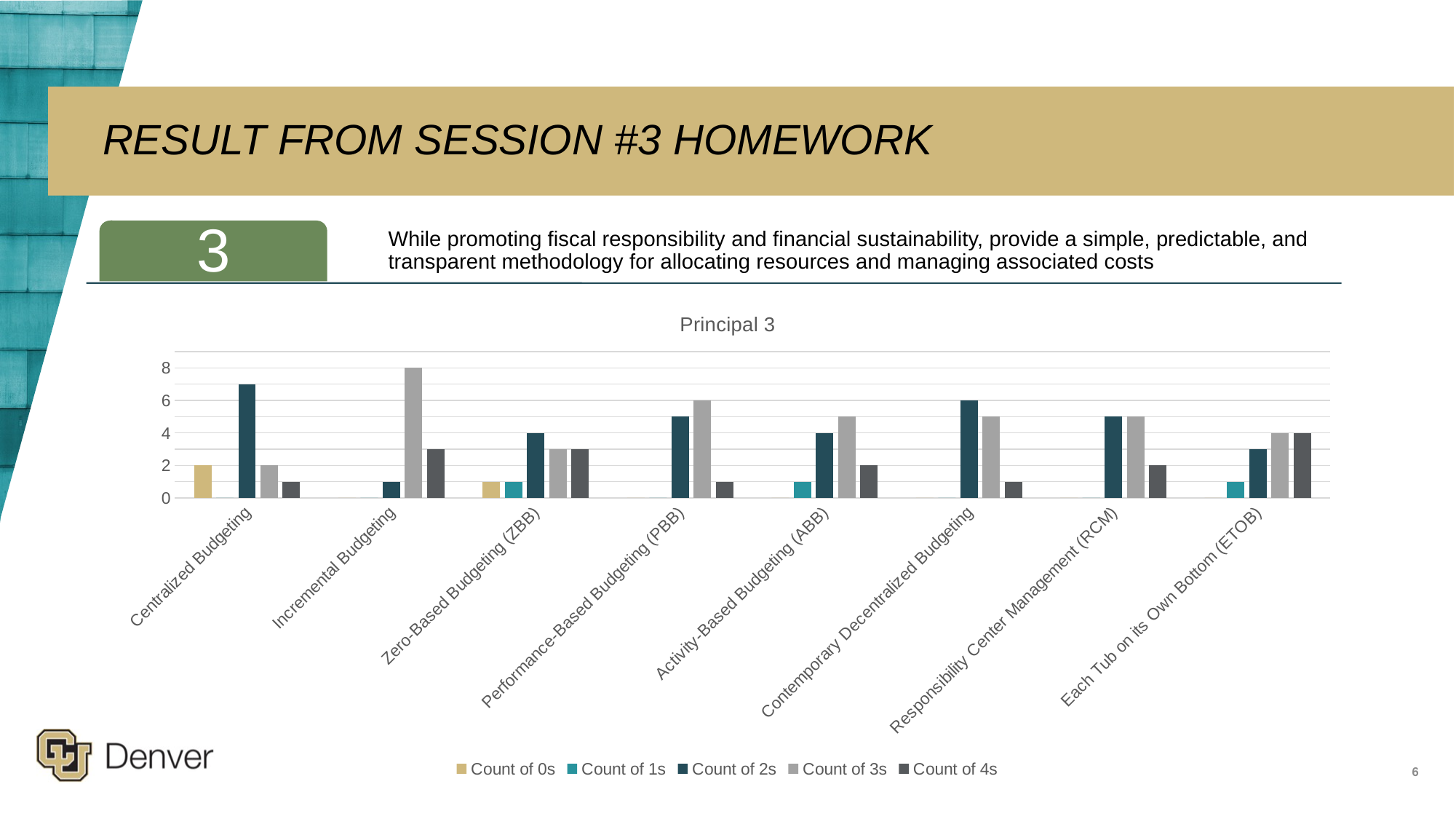

# RESULT FROM SESSION #3 HOMEWORK
While promoting fiscal responsibility and financial sustainability, provide a simple, predictable, and transparent methodology for allocating resources and managing associated costs
3

### Chart: Principal 3

| Category | Count of 0s | Count of 1s | Count of 2s | Count of 3s | Count of 4s |
|---|---|---|---|---|---|
| Centralized Budgeting | 2.0 | 0.0 | 7.0 | 2.0 | 1.0 |
| Incremental Budgeting | 0.0 | 0.0 | 1.0 | 8.0 | 3.0 |
| Zero-Based Budgeting (ZBB) | 1.0 | 1.0 | 4.0 | 3.0 | 3.0 |
| Performance-Based Budgeting (PBB) | 0.0 | 0.0 | 5.0 | 6.0 | 1.0 |
| Activity-Based Budgeting (ABB) | 0.0 | 1.0 | 4.0 | 5.0 | 2.0 |
| Contemporary Decentralized Budgeting | 0.0 | 0.0 | 6.0 | 5.0 | 1.0 |
| Responsibility Center Management (RCM) | 0.0 | 0.0 | 5.0 | 5.0 | 2.0 |
| Each Tub on its Own Bottom (ETOB) | 0.0 | 1.0 | 3.0 | 4.0 | 4.0 |
6